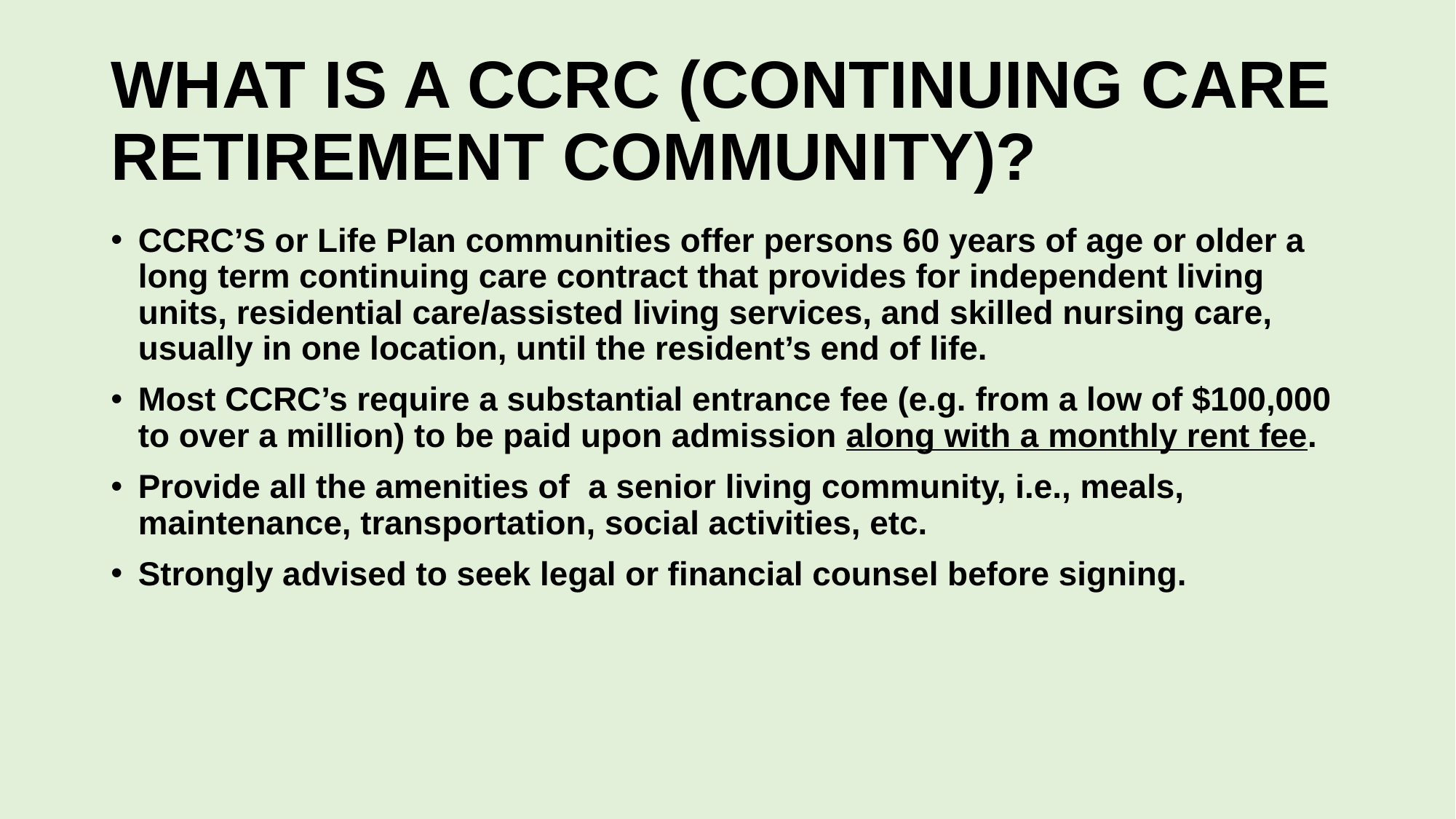

# WHAT IS A CCRC (CONTINUING CARE RETIREMENT COMMUNITY)?
CCRC’S or Life Plan communities offer persons 60 years of age or older a long term continuing care contract that provides for independent living units, residential care/assisted living services, and skilled nursing care, usually in one location, until the resident’s end of life.
Most CCRC’s require a substantial entrance fee (e.g. from a low of $100,000 to over a million) to be paid upon admission along with a monthly rent fee.
Provide all the amenities of  a senior living community, i.e., meals, maintenance, transportation, social activities, etc.
Strongly advised to seek legal or financial counsel before signing.